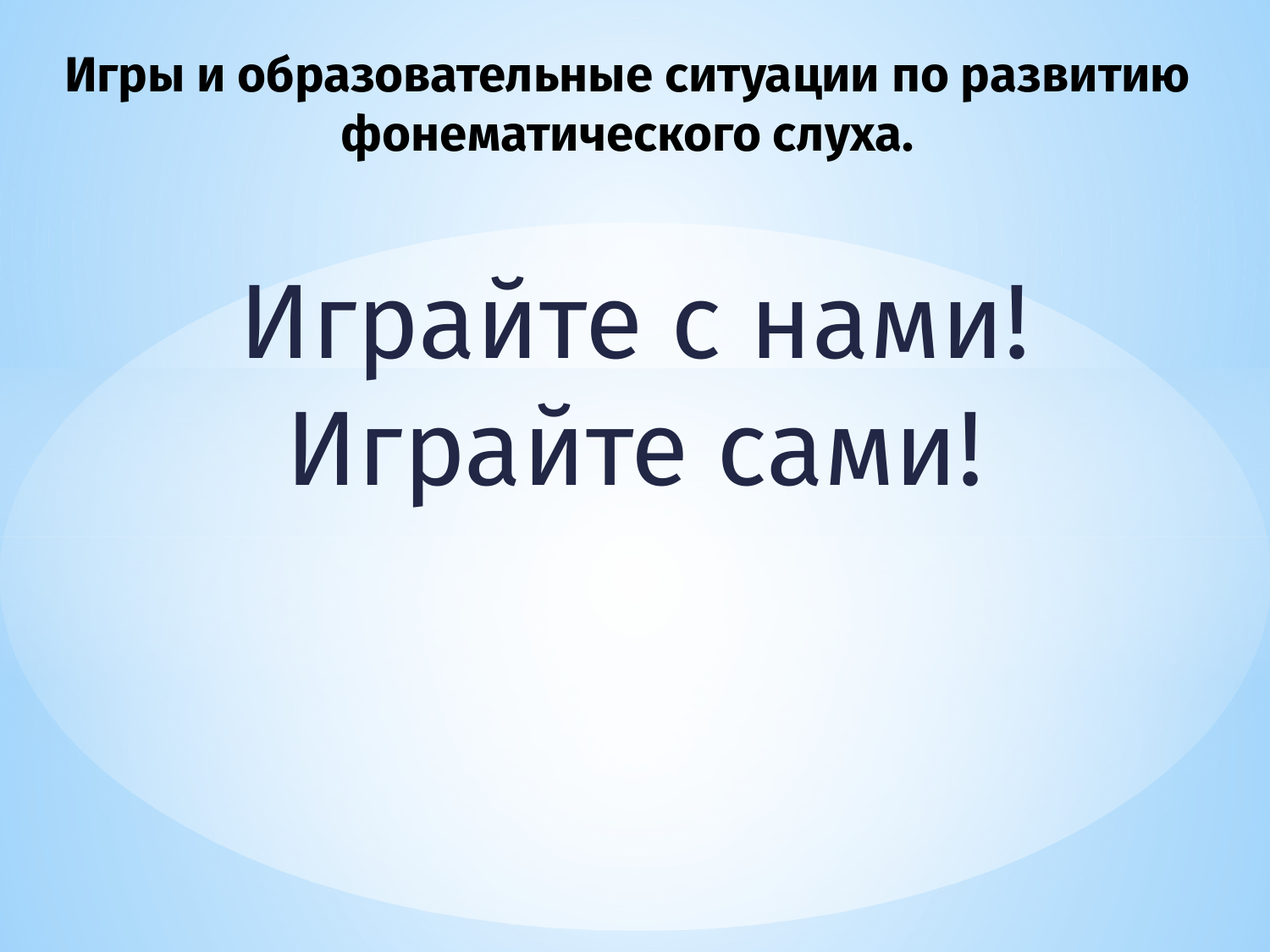

# Игры и образовательные ситуации по развитию фонематического слуха.
Играйте с нами!
Играйте сами!